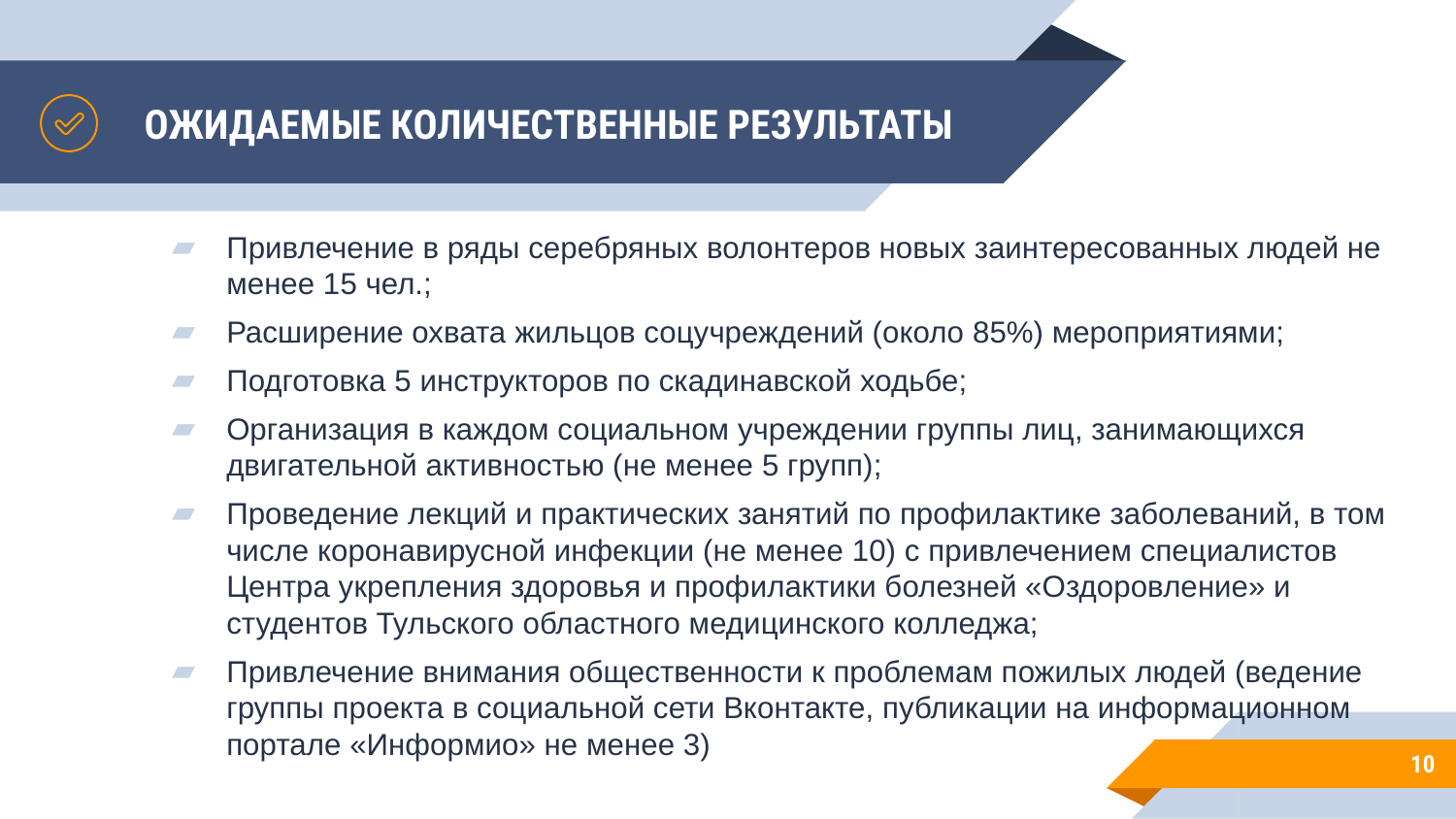

# ОЖИДАЕМЫЕ КОЛИЧЕСТВЕННЫЕ РЕЗУЛЬТАТЫ

Привлечение в ряды серебряных волонтеров новых заинтересованных людей не менее 15 чел.;
Расширение охвата жильцов соцучреждений (около 85%) мероприятиями;
Подготовка 5 инструкторов по скадинавской ходьбе;
Организация в каждом социальном учреждении группы лиц, занимающихся двигательной активностью (не менее 5 групп);
Проведение лекций и практических занятий по профилактике заболеваний, в том числе коронавирусной инфекции (не менее 10) с привлечением специалистов Центра укрепления здоровья и профилактики болезней «Оздоровление» и студентов Тульского областного медицинского колледжа;
Привлечение внимания общественности к проблемам пожилых людей (ведение группы проекта в социальной сети Вконтакте, публикации на информационном портале «Информио» не менее 3)
10